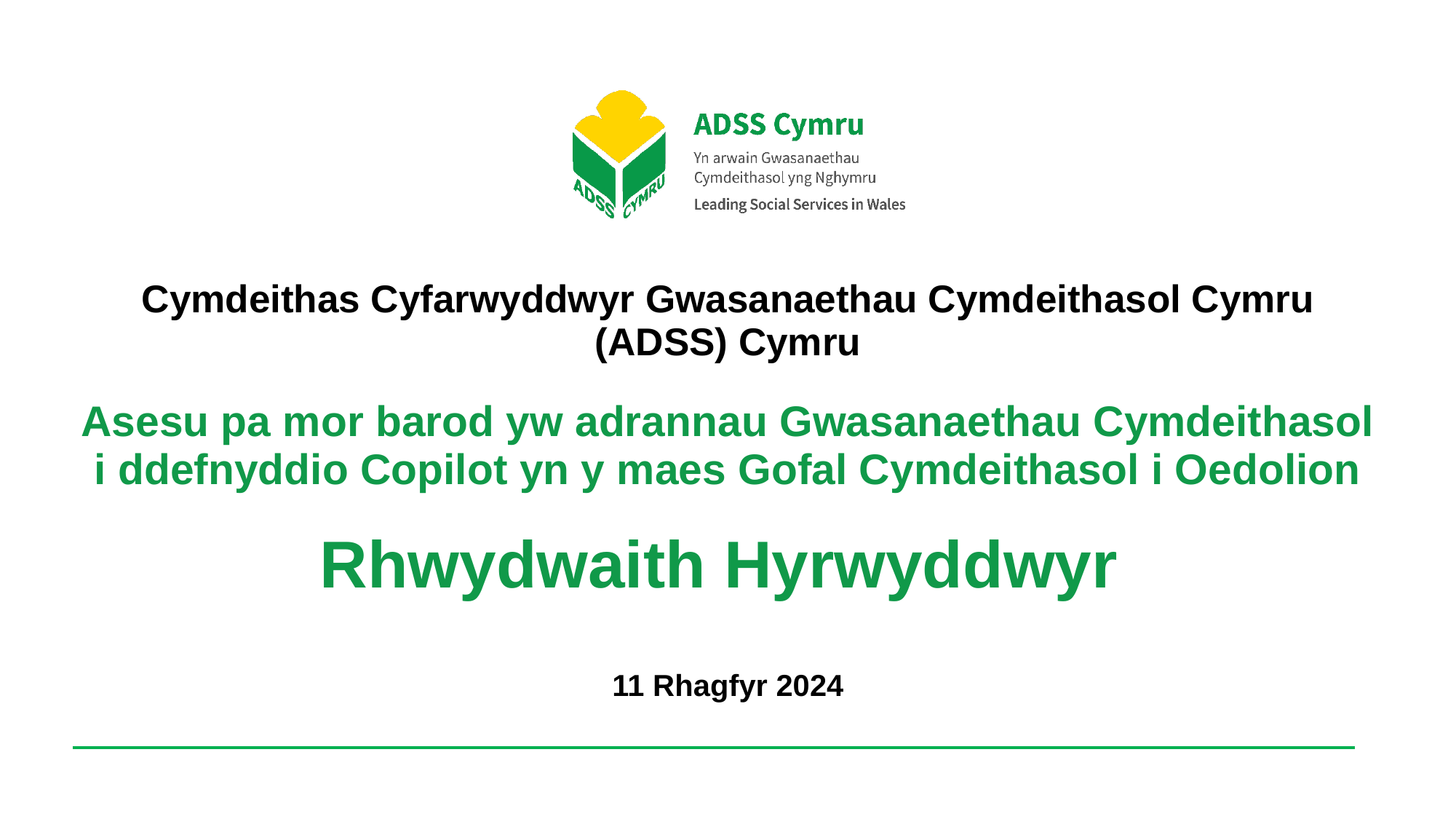

Cymdeithas Cyfarwyddwyr Gwasanaethau Cymdeithasol Cymru (ADSS) Cymru
Asesu pa mor barod yw adrannau Gwasanaethau Cymdeithasol
i ddefnyddio Copilot yn y maes Gofal Cymdeithasol i Oedolion
Rhwydwaith Hyrwyddwyr
11 Rhagfyr 2024